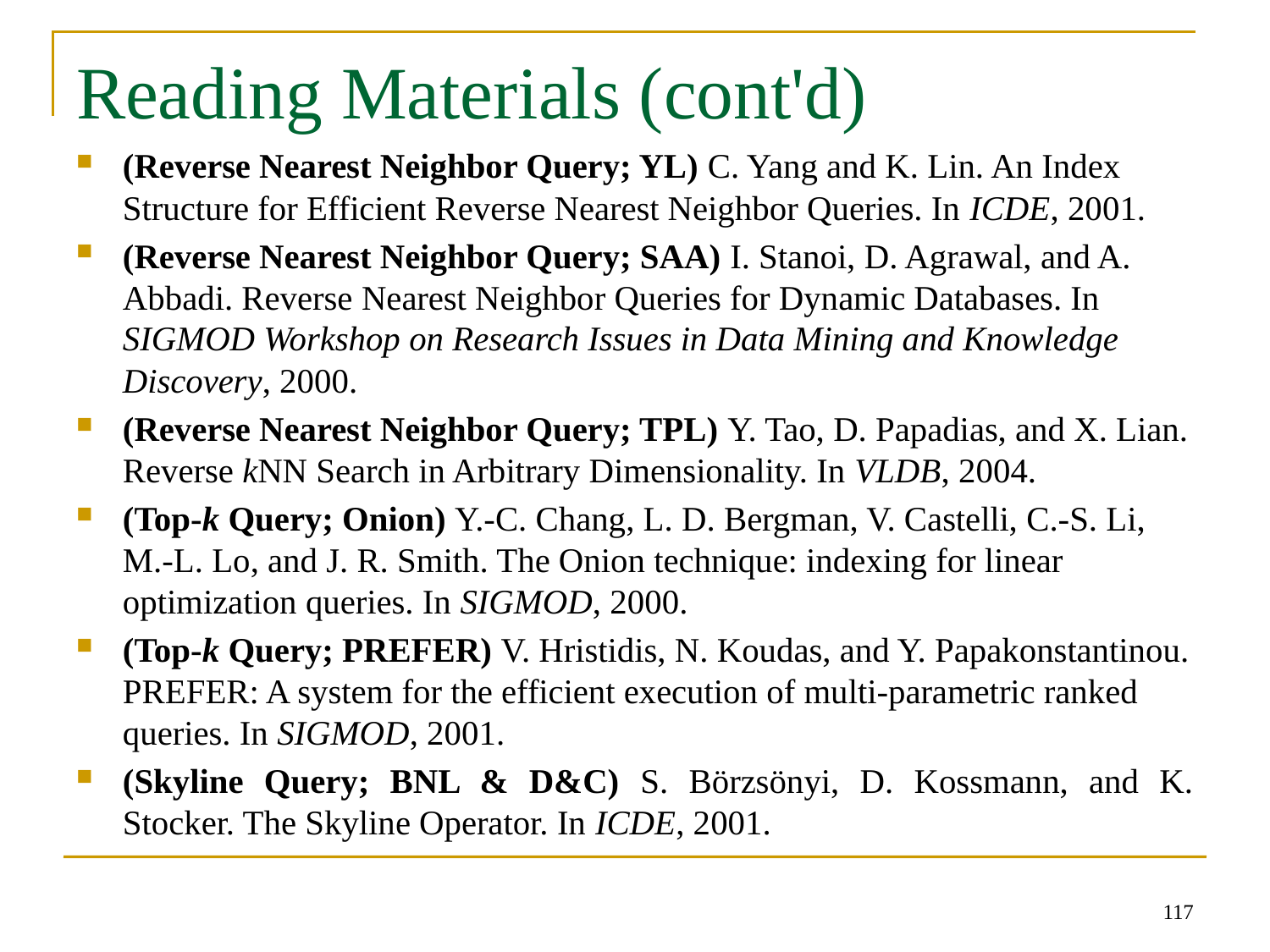

# Reading Materials (cont'd)
(Reverse Nearest Neighbor Query; YL) C. Yang and K. Lin. An Index Structure for Efficient Reverse Nearest Neighbor Queries. In ICDE, 2001.
(Reverse Nearest Neighbor Query; SAA) I. Stanoi, D. Agrawal, and A. Abbadi. Reverse Nearest Neighbor Queries for Dynamic Databases. In SIGMOD Workshop on Research Issues in Data Mining and Knowledge Discovery, 2000.
(Reverse Nearest Neighbor Query; TPL) Y. Tao, D. Papadias, and X. Lian. Reverse kNN Search in Arbitrary Dimensionality. In VLDB, 2004.
(Top-k Query; Onion) Y.-C. Chang, L. D. Bergman, V. Castelli, C.-S. Li, M.-L. Lo, and J. R. Smith. The Onion technique: indexing for linear optimization queries. In SIGMOD, 2000.
(Top-k Query; PREFER) V. Hristidis, N. Koudas, and Y. Papakonstantinou. PREFER: A system for the efficient execution of multi-parametric ranked queries. In SIGMOD, 2001.
(Skyline Query; BNL & D&C) S. Börzsönyi, D. Kossmann, and K. Stocker. The Skyline Operator. In ICDE, 2001.
117